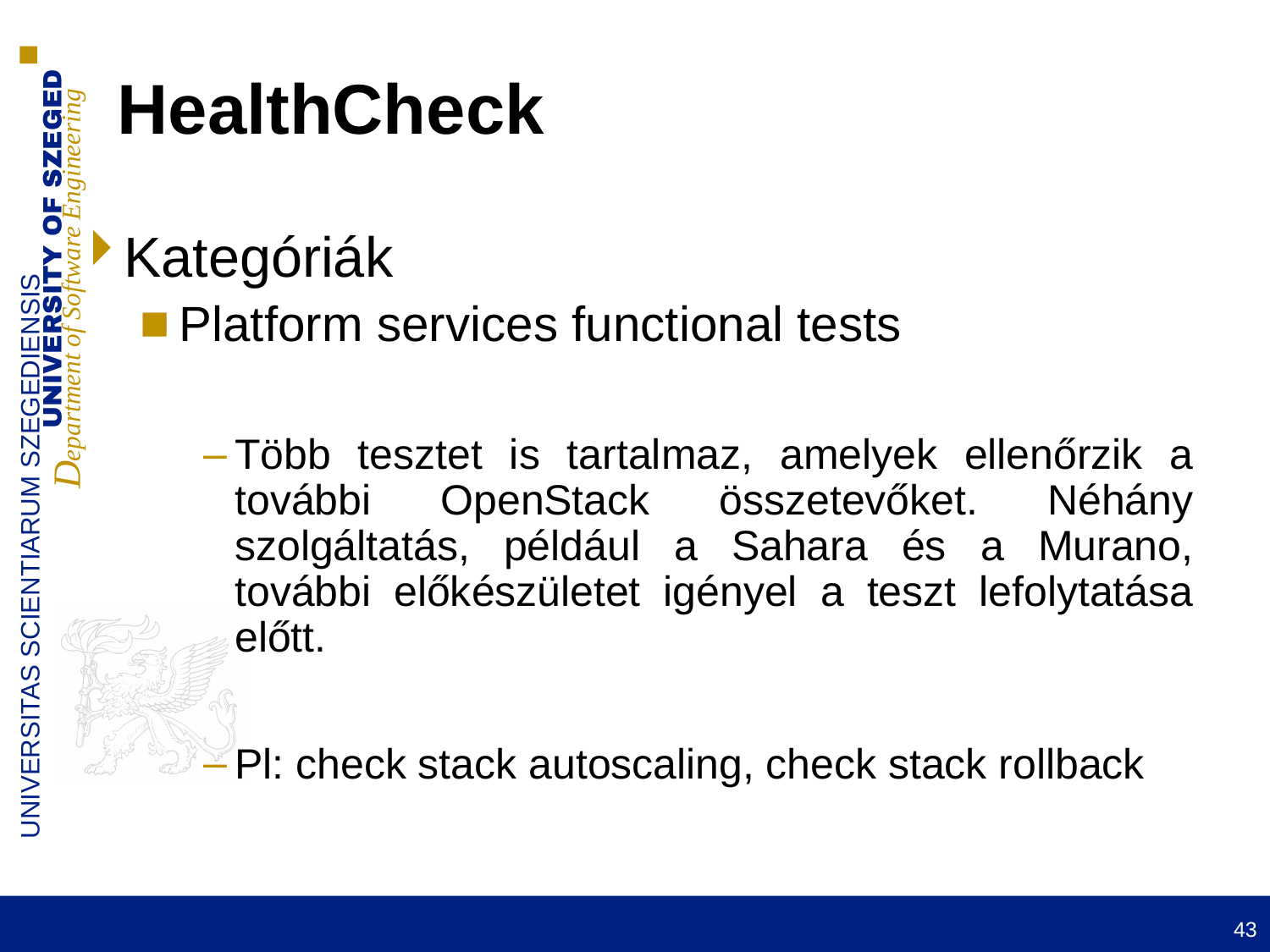

# HealthCheck
Kategóriák
Platform services functional tests

Több tesztet is tartalmaz, amelyek ellenőrzik a további OpenStack összetevőket. Néhány szolgáltatás, például a Sahara és a Murano, további előkészületet igényel a teszt lefolytatása előtt.

Pl: check stack autoscaling, check stack rollback
43